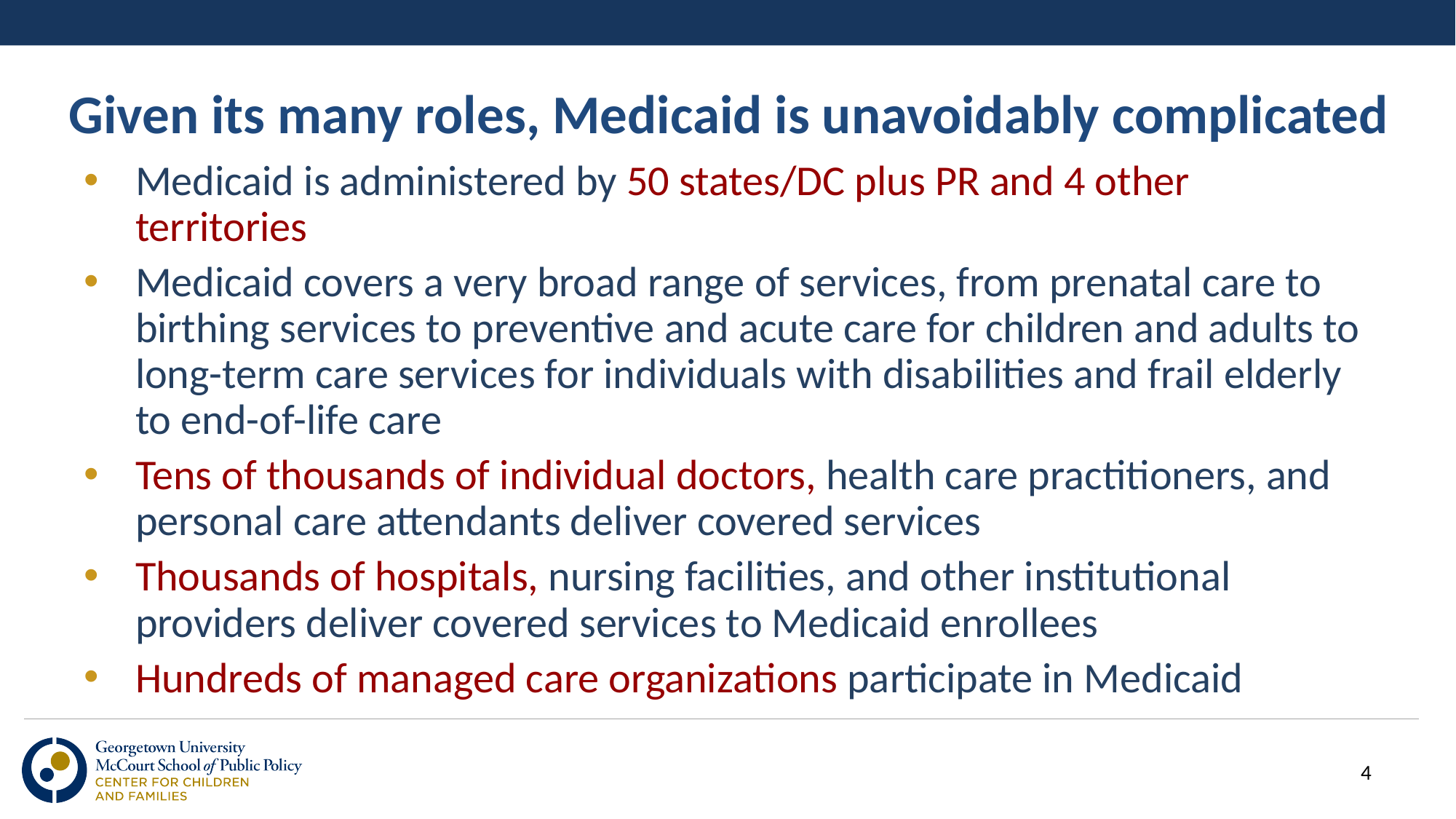

# Given its many roles, Medicaid is unavoidably complicated
Medicaid is administered by 50 states/DC plus PR and 4 other territories
Medicaid covers a very broad range of services, from prenatal care to birthing services to preventive and acute care for children and adults to long-term care services for individuals with disabilities and frail elderly to end-of-life care
Tens of thousands of individual doctors, health care practitioners, and personal care attendants deliver covered services
Thousands of hospitals, nursing facilities, and other institutional providers deliver covered services to Medicaid enrollees
Hundreds of managed care organizations participate in Medicaid
4